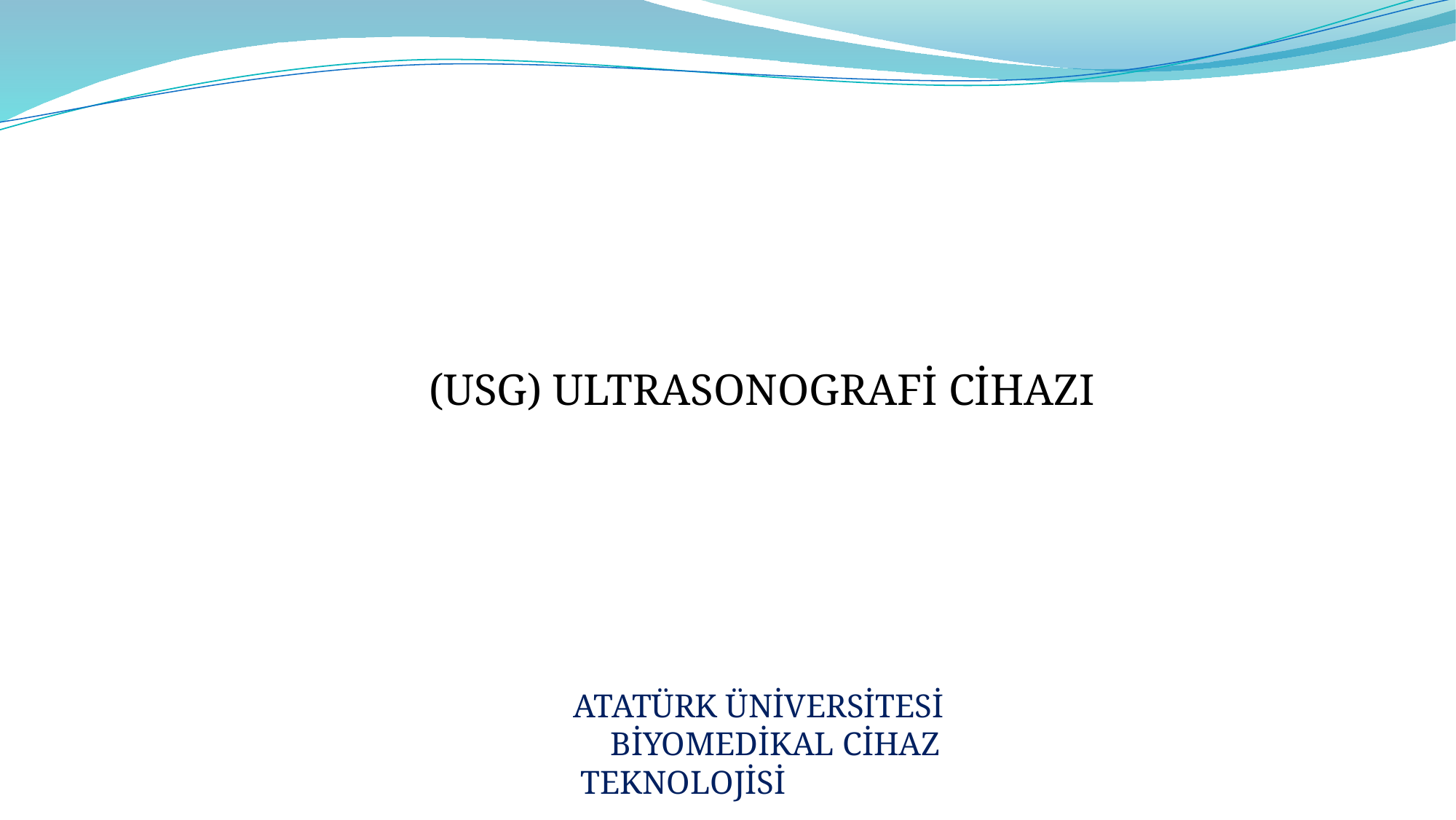

(USG) ULTRASONOGRAFİ CİHAZI
                 ATATÜRK ÜNİVERSİTESİ
                     BİYOMEDİKAL CİHAZ TEKNOLOJİSİ